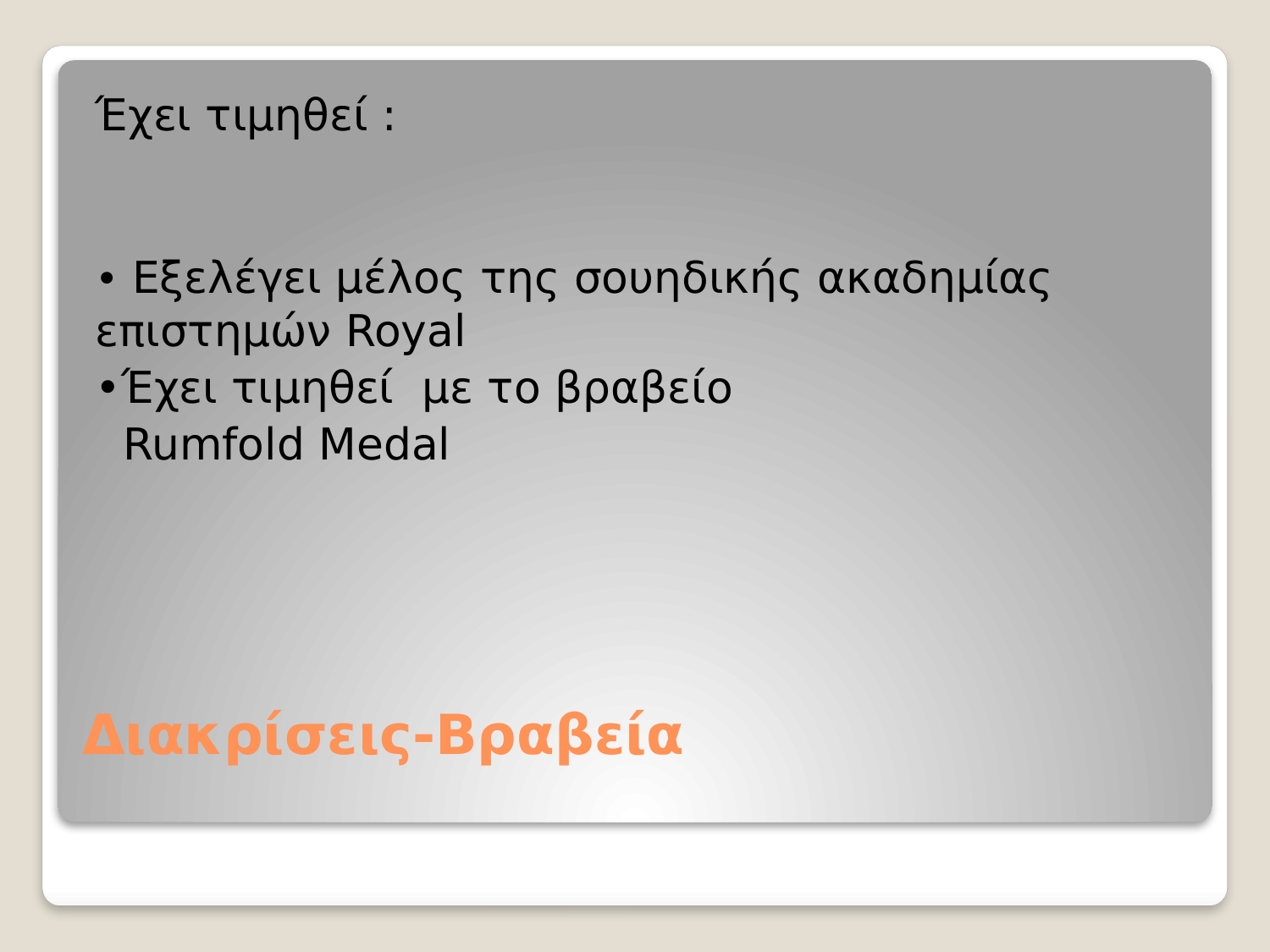

Έχει τιμηθεί :

• Εξελέγει μέλος της σουηδικής ακαδημίας επιστημών Royal
•Έχει τιμηθεί  με το βραβείο
  Rumfold Medal

# Διακρίσεις-Βραβεία